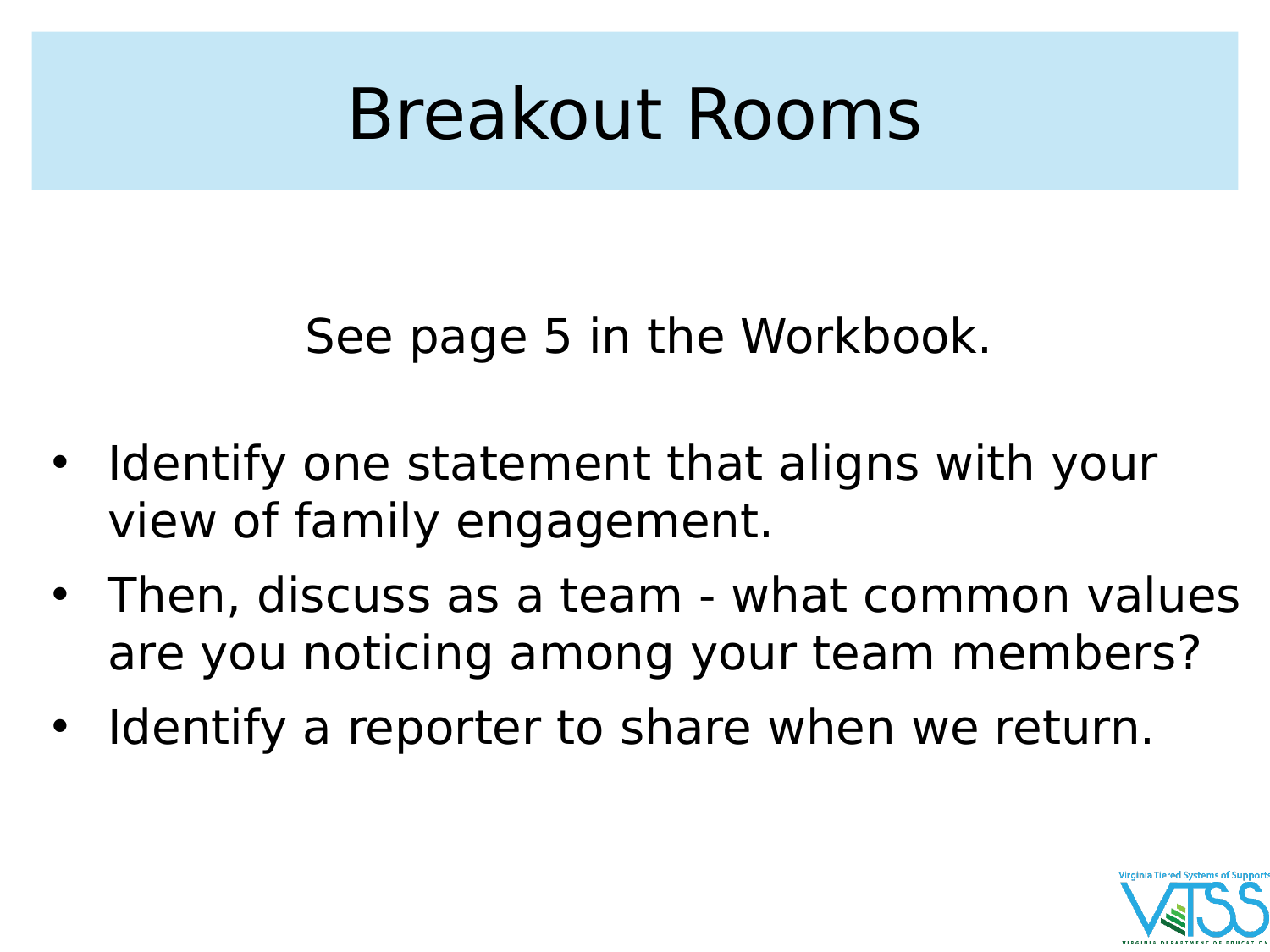

# Breakout Rooms
See page 5 in the Workbook.

Identify one statement that aligns with your view of family engagement.
Then, discuss as a team - what common values are you noticing among your team members?
Identify a reporter to share when we return.